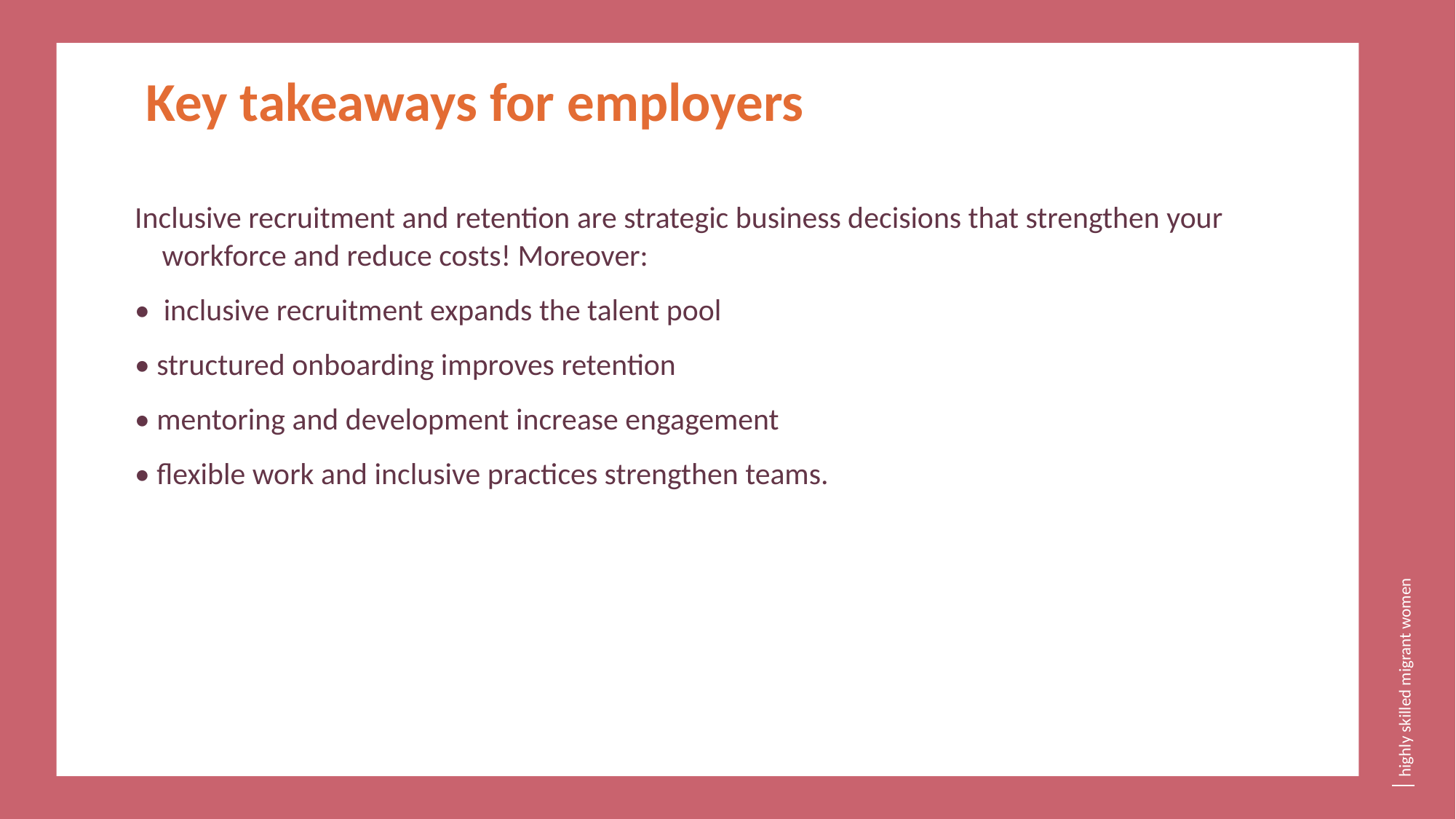

Key takeaways for employers
Inclusive recruitment and retention are strategic business decisions that strengthen your workforce and reduce costs! Moreover:
•  inclusive recruitment expands the talent pool
• structured onboarding improves retention
• mentoring and development increase engagement
• flexible work and inclusive practices strengthen teams.